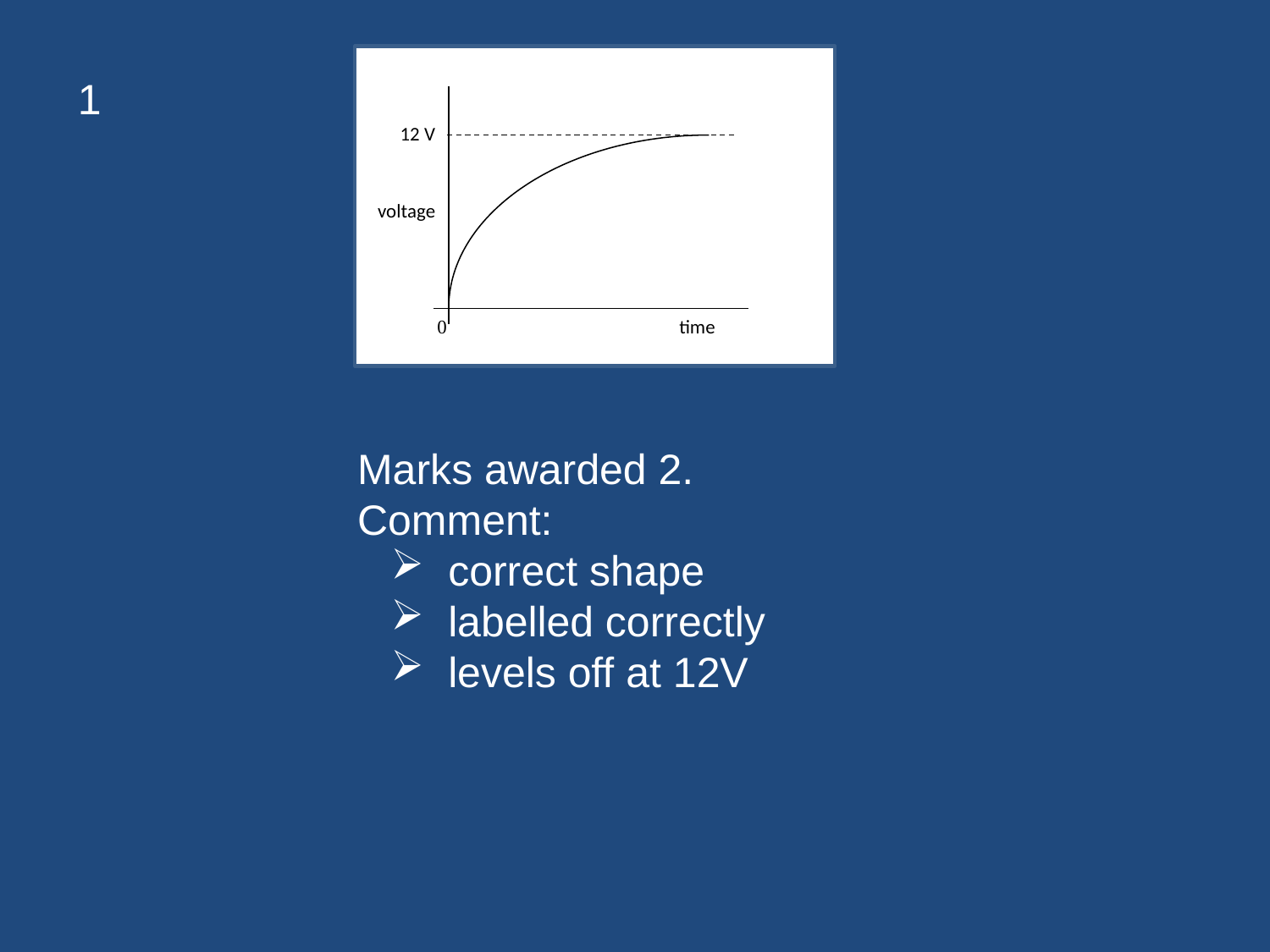

1
12 V
0
time

voltage
Marks awarded 2.
Comment:
  correct shape
  labelled correctly
  levels off at 12V